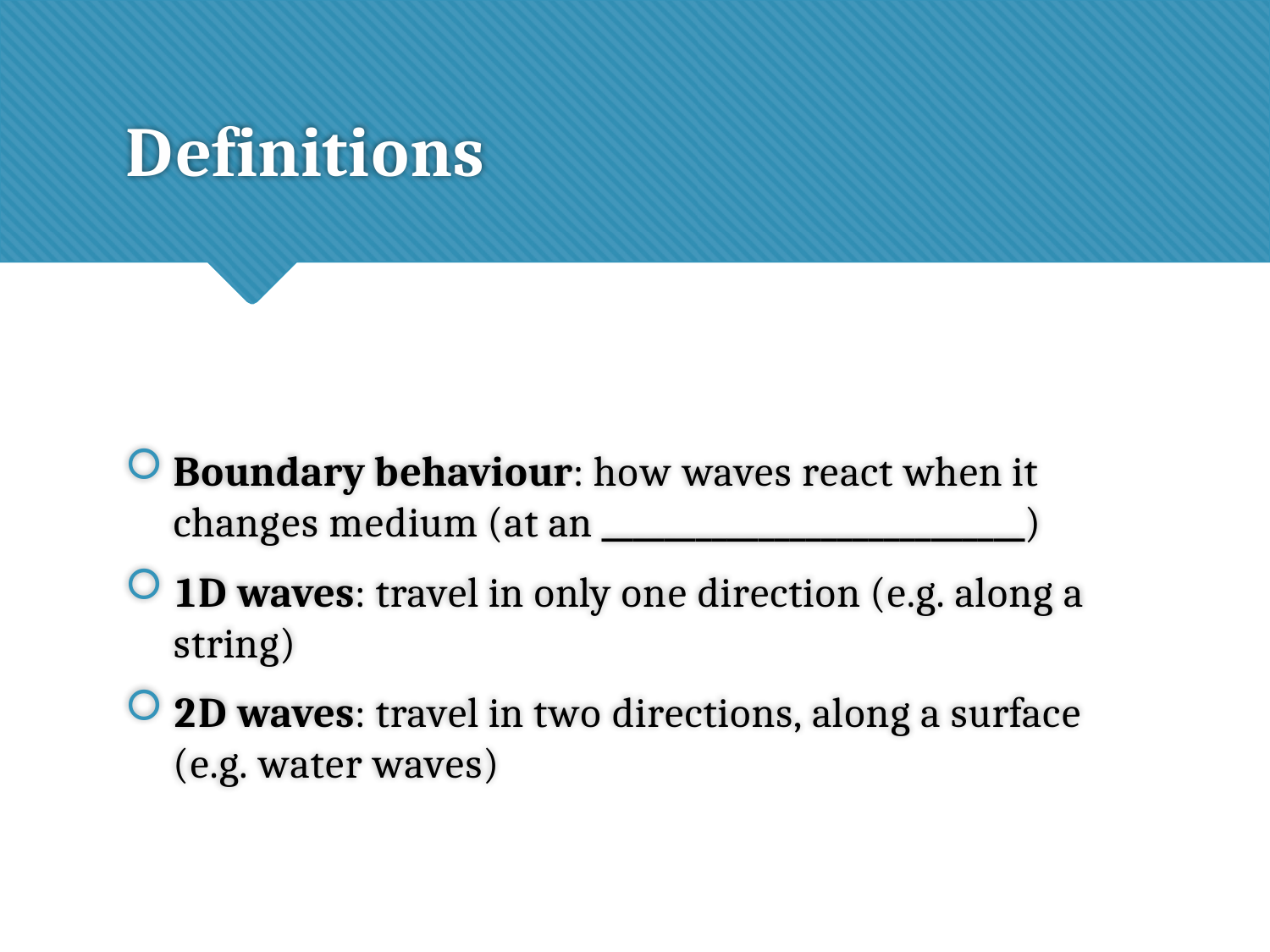

# Definitions
Boundary behaviour: how waves react when it changes medium (at an ___________________________)
1D waves: travel in only one direction (e.g. along a string)
2D waves: travel in two directions, along a surface (e.g. water waves)